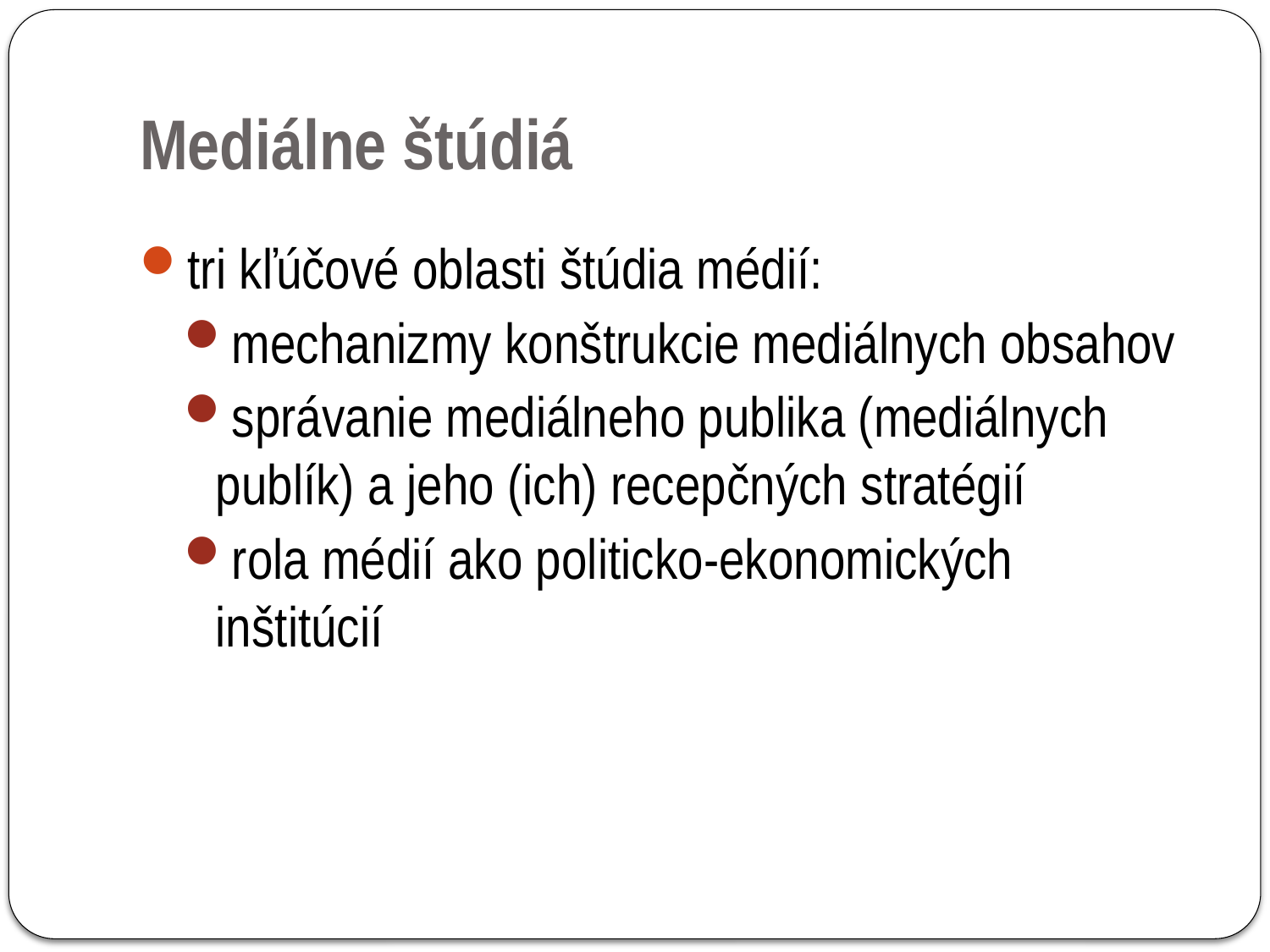

# Mediálne štúdiá
tri kľúčové oblasti štúdia médií:
mechanizmy konštrukcie mediálnych obsahov
správanie mediálneho publika (mediálnych publík) a jeho (ich) recepčných stratégií
rola médií ako politicko-ekonomických inštitúcií

38